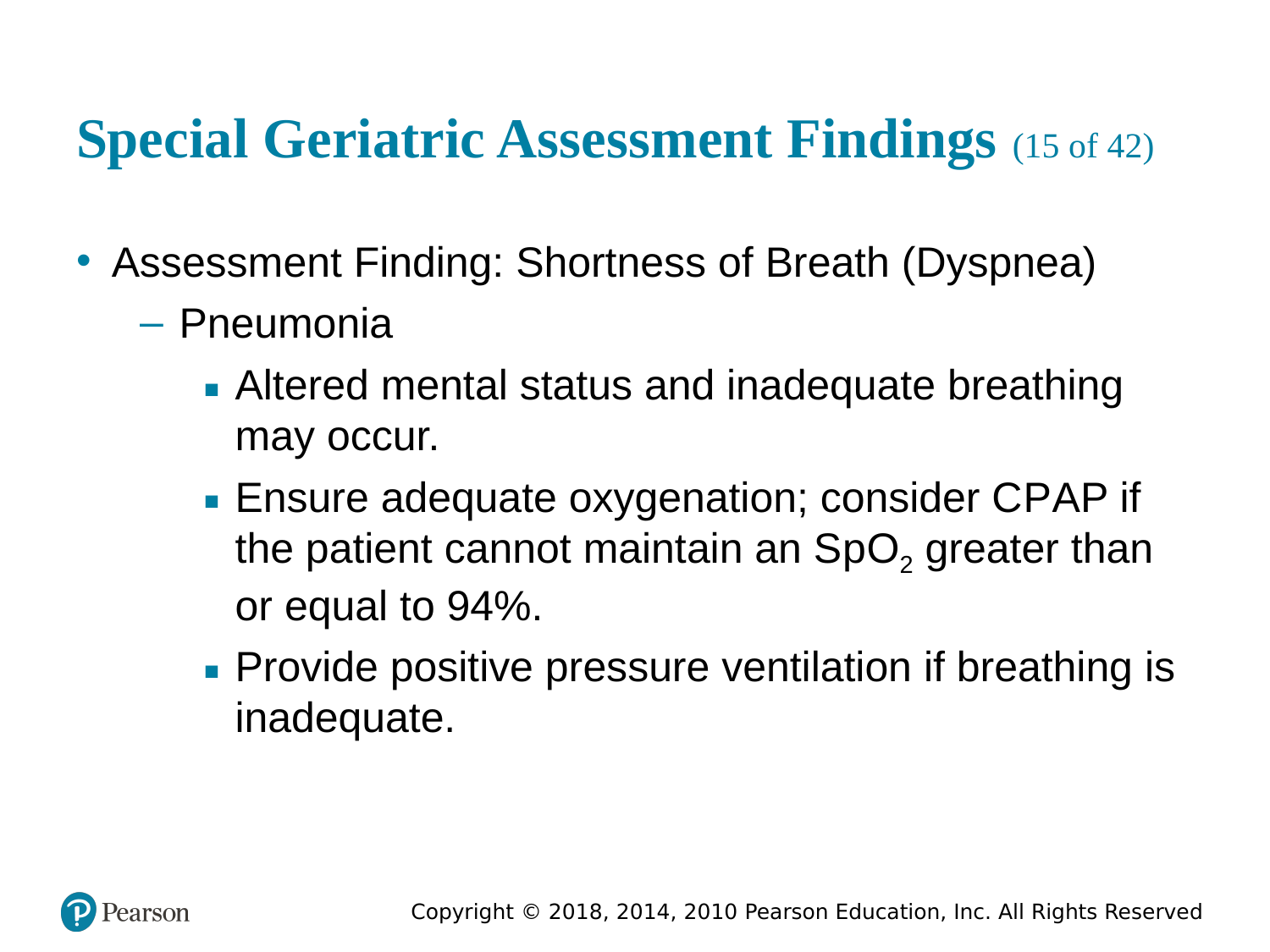

# Special Geriatric Assessment Findings (15 of 42)
Assessment Finding: Shortness of Breath (Dyspnea)
Pneumonia
Altered mental status and inadequate breathing may occur.
Ensure adequate oxygenation; consider C P A P if the patient cannot maintain an S p O2 greater than or equal to 94%.
Provide positive pressure ventilation if breathing is inadequate.